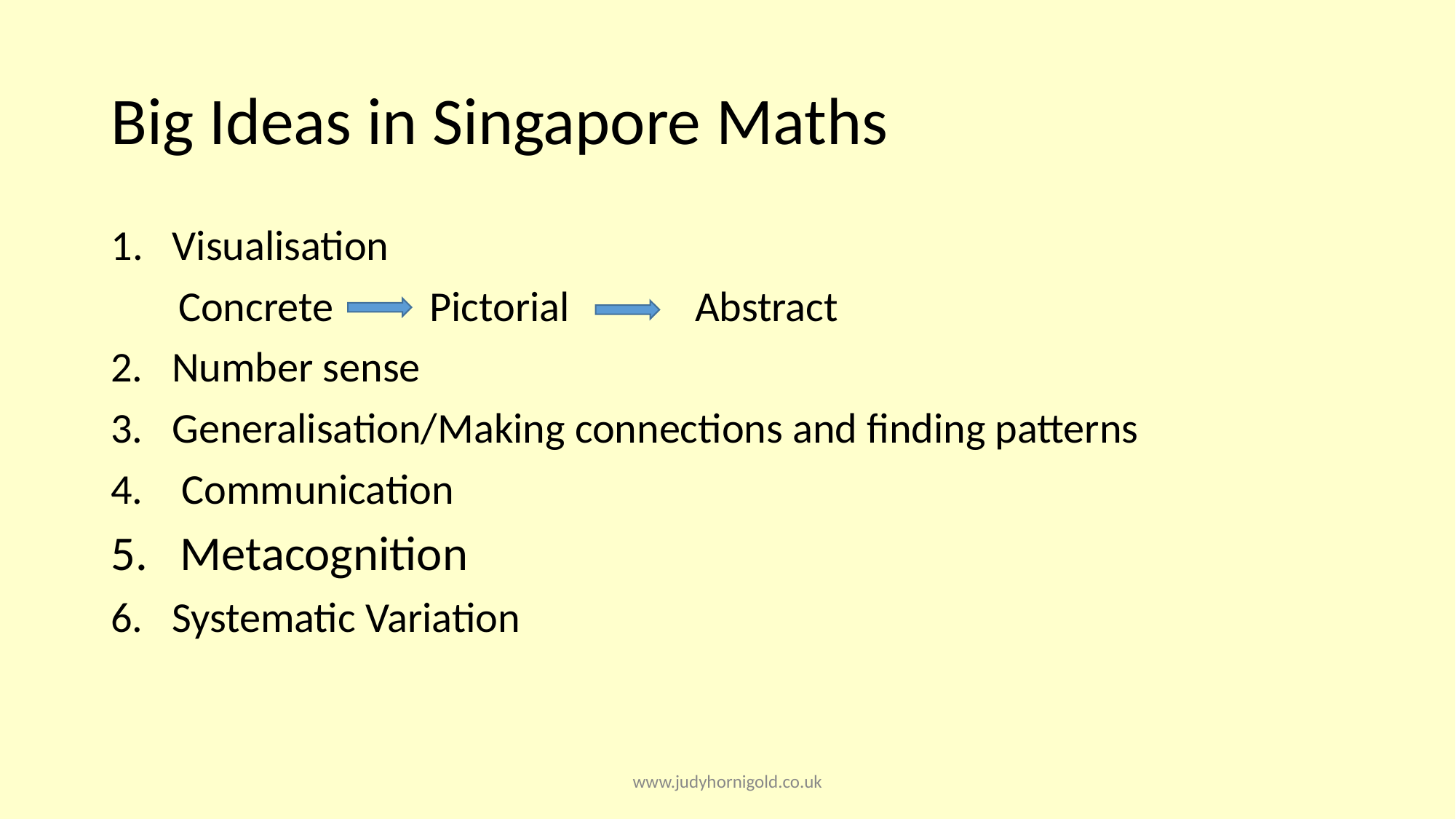

# Big Ideas in Singapore Maths
Visualisation
       Concrete          Pictorial             Abstract
2.   Number sense
3.   Generalisation/Making connections and finding patterns
4.    Communication
5.   Metacognition
6.   Systematic Variation

www.judyhornigold.co.uk